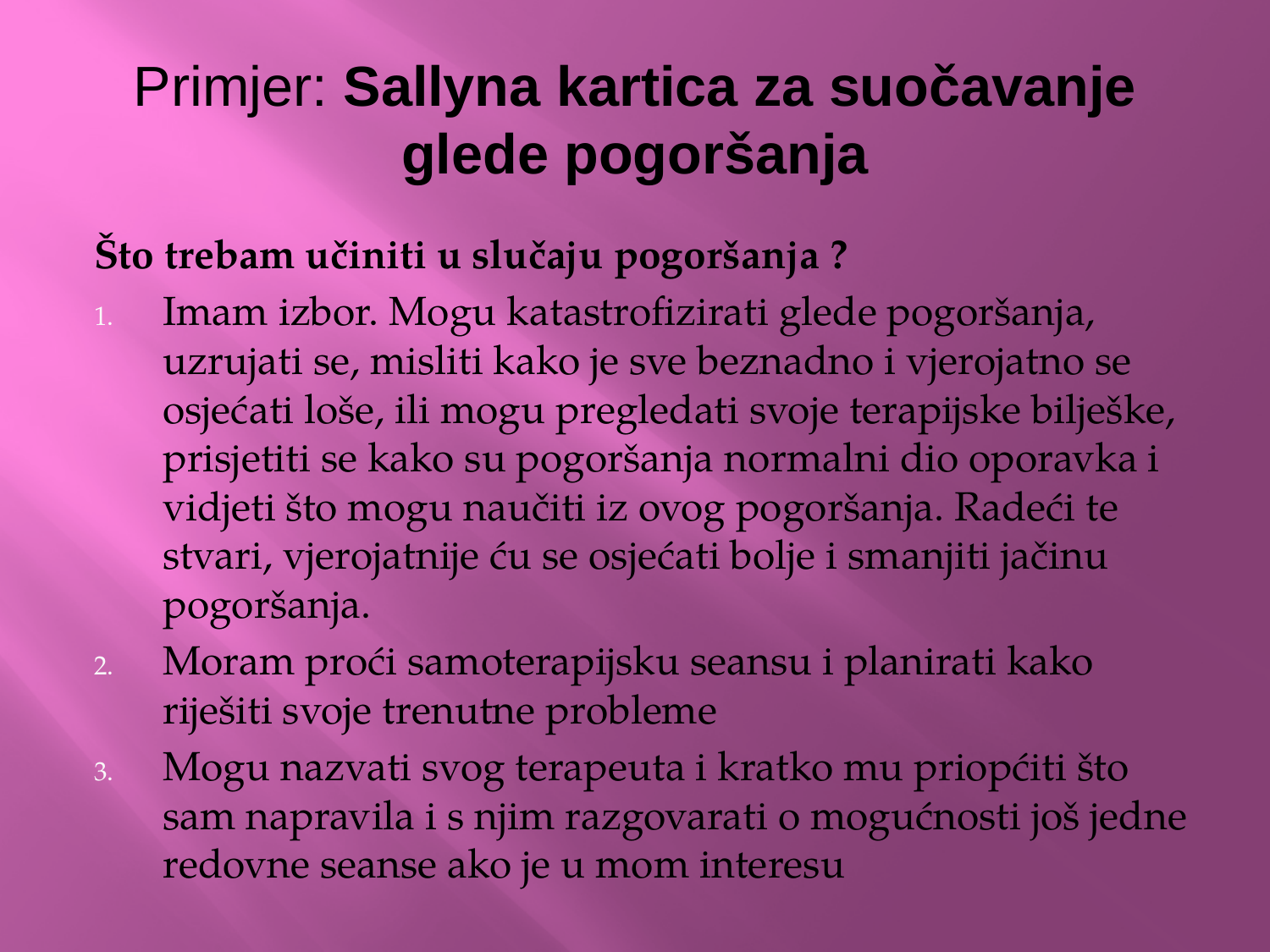

# Primjer: Sallyna kartica za suočavanje glede pogoršanja
Što trebam učiniti u slučaju pogoršanja ?
Imam izbor. Mogu katastrofizirati glede pogoršanja, uzrujati se, misliti kako je sve beznadno i vjerojatno se osjećati loše, ili mogu pregledati svoje terapijske bilješke, prisjetiti se kako su pogoršanja normalni dio oporavka i vidjeti što mogu naučiti iz ovog pogoršanja. Radeći te stvari, vjerojatnije ću se osjećati bolje i smanjiti jačinu pogoršanja.
Moram proći samoterapijsku seansu i planirati kako riješiti svoje trenutne probleme
Mogu nazvati svog terapeuta i kratko mu priopćiti što sam napravila i s njim razgovarati o mogućnosti još jedne redovne seanse ako je u mom interesu